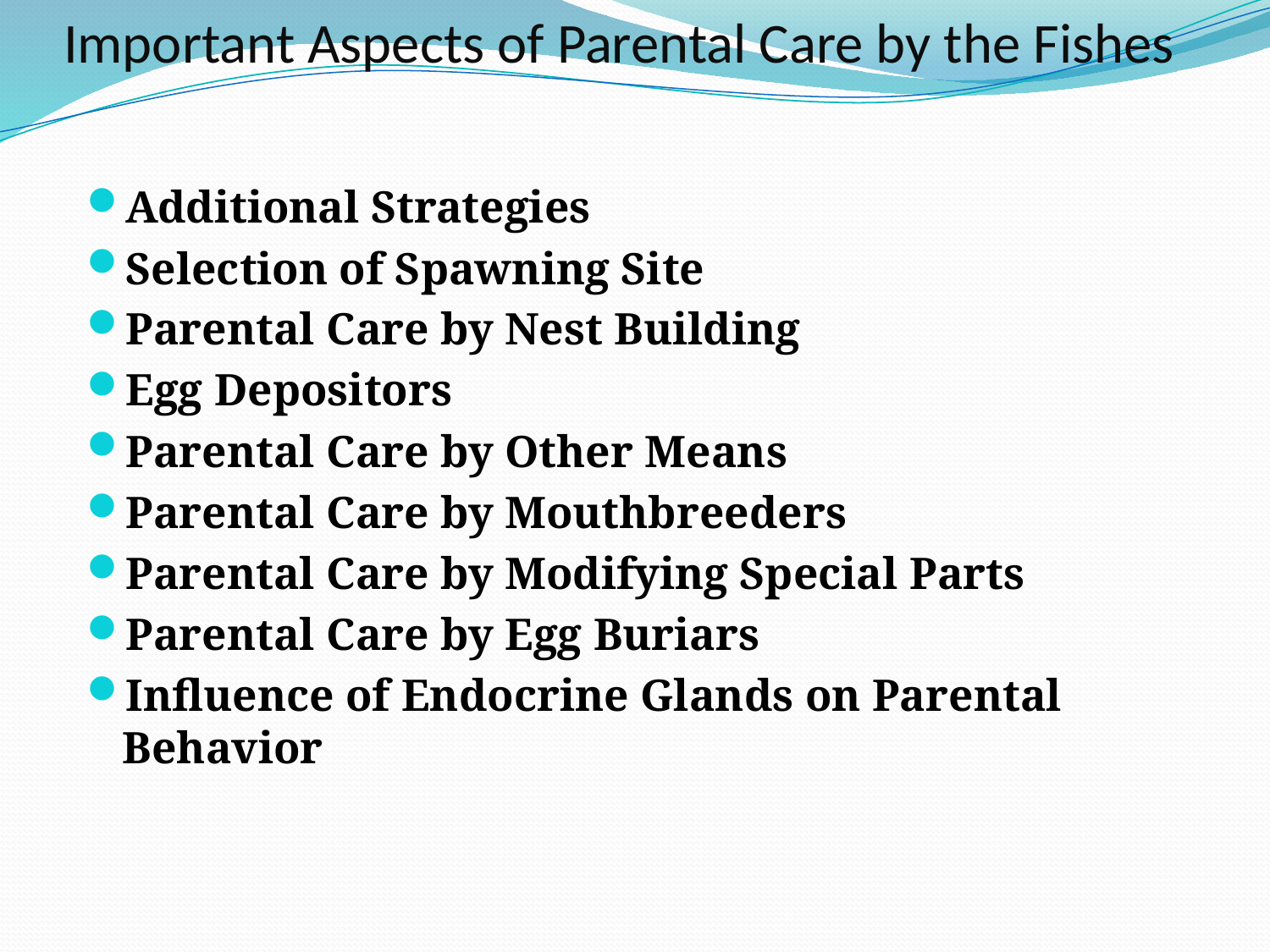

# Important Aspects of Parental Care by the Fishes
Additional Strategies
Selection of Spawning Site
Parental Care by Nest Building
Egg Depositors
Parental Care by Other Means
Parental Care by Mouthbreeders
Parental Care by Modifying Special Parts
Parental Care by Egg Buriars
Influence of Endocrine Glands on Parental Behavior